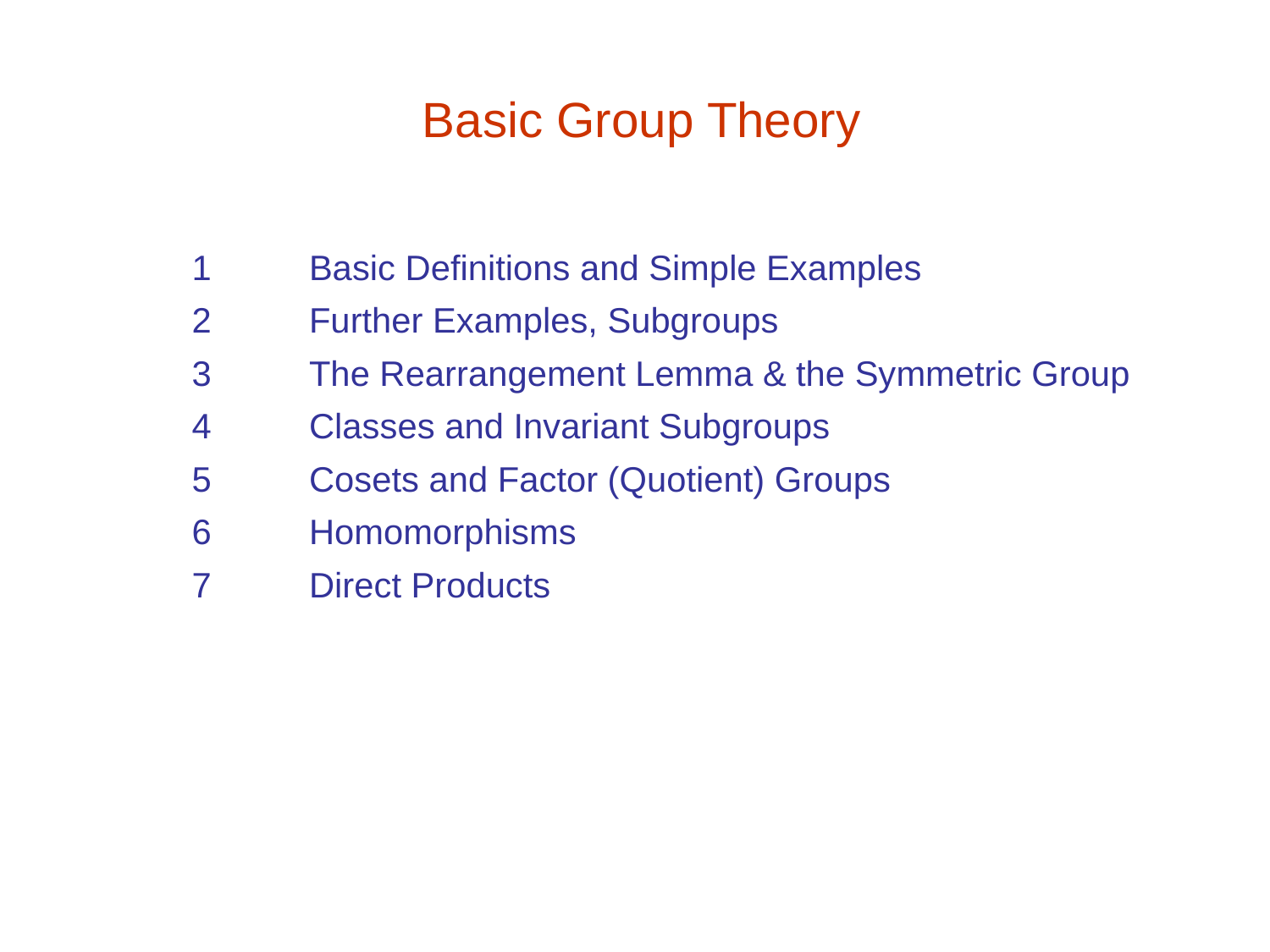

# Basic Group Theory
 1 	Basic Definitions and Simple Examples
 2 	Further Examples, Subgroups
 3 	The Rearrangement Lemma & the Symmetric Group
 4 	Classes and Invariant Subgroups
 5 	Cosets and Factor (Quotient) Groups
 6 	Homomorphisms
 7 	Direct Products